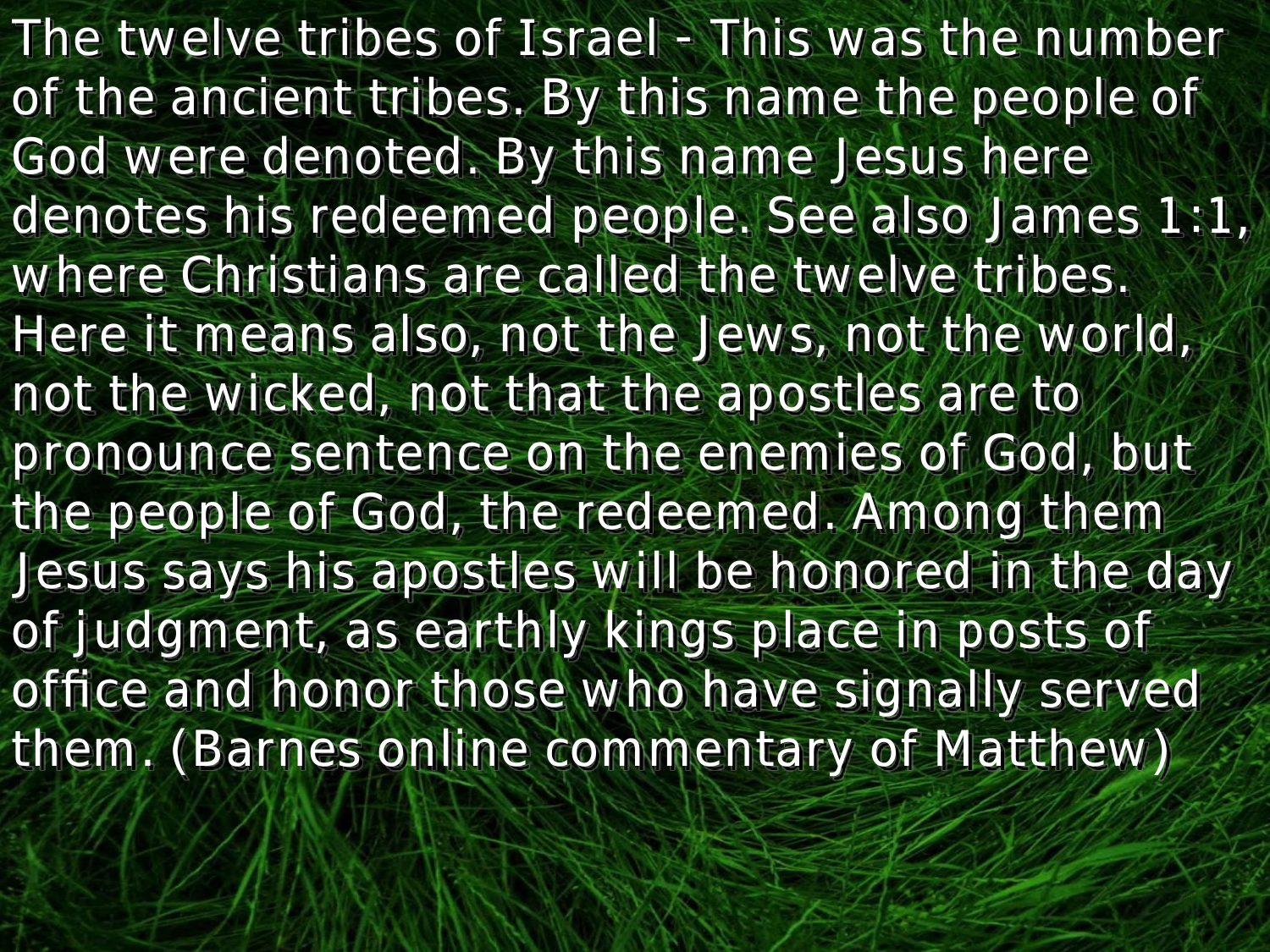

The twelve tribes of Israel - This was the number of the ancient tribes. By this name the people of God were denoted. By this name Jesus here denotes his redeemed people. See also James 1:1, where Christians are called the twelve tribes. Here it means also, not the Jews, not the world, not the wicked, not that the apostles are to pronounce sentence on the enemies of God, but the people of God, the redeemed. Among them Jesus says his apostles will be honored in the day of judgment, as earthly kings place in posts of office and honor those who have signally served them. (Barnes online commentary of Matthew)